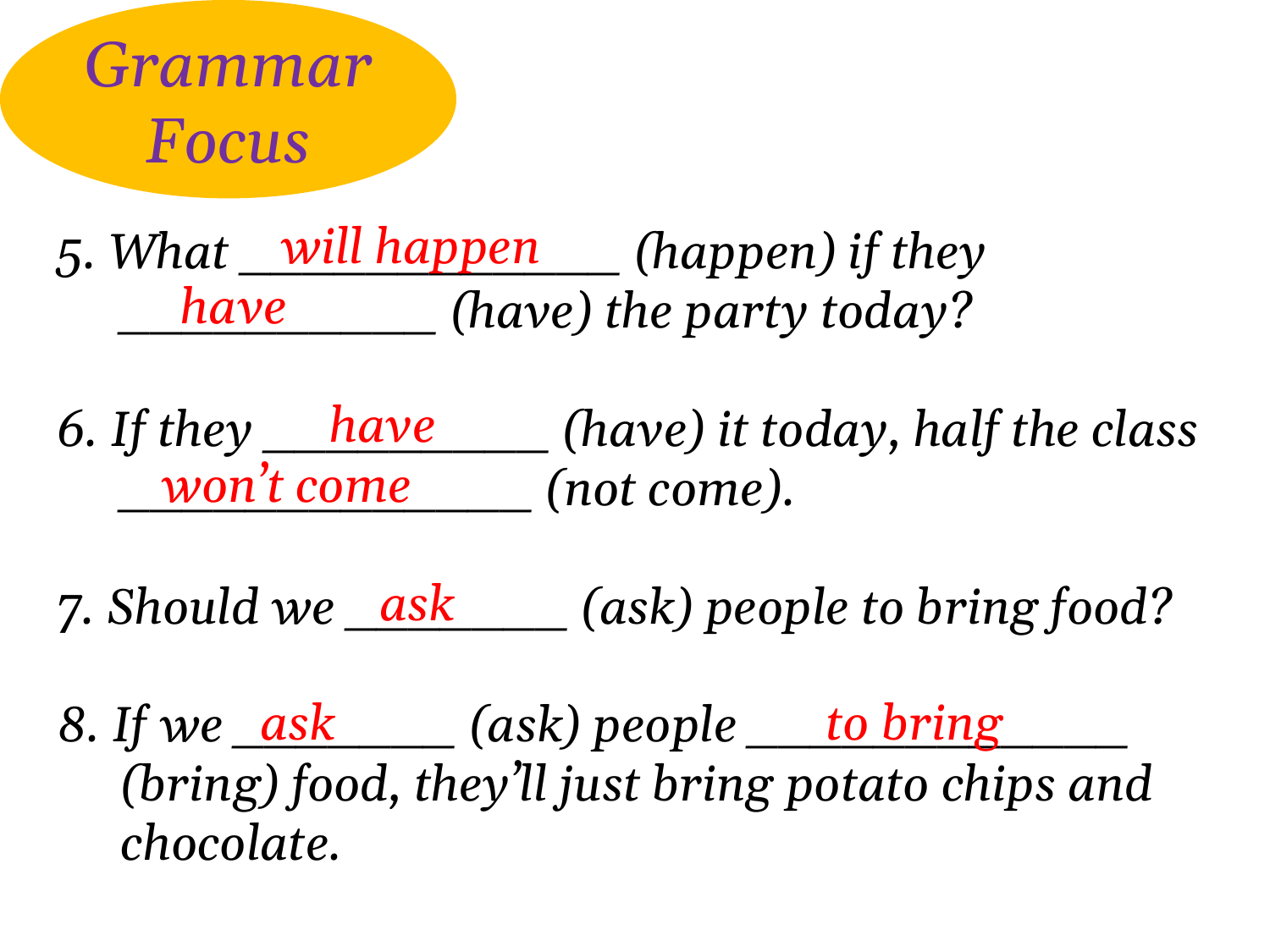

Grammar
Focus
will happen
5. What ____________ (happen) if they __________ (have) the party today?

6. If they _________ (have) it today, half the class _____________ (not come).

7. Should we _______ (ask) people to bring food?

8. If we _______ (ask) people ____________ (bring) food, they’ll just bring potato chips and chocolate.
have
have
won’t come
ask
ask
to bring